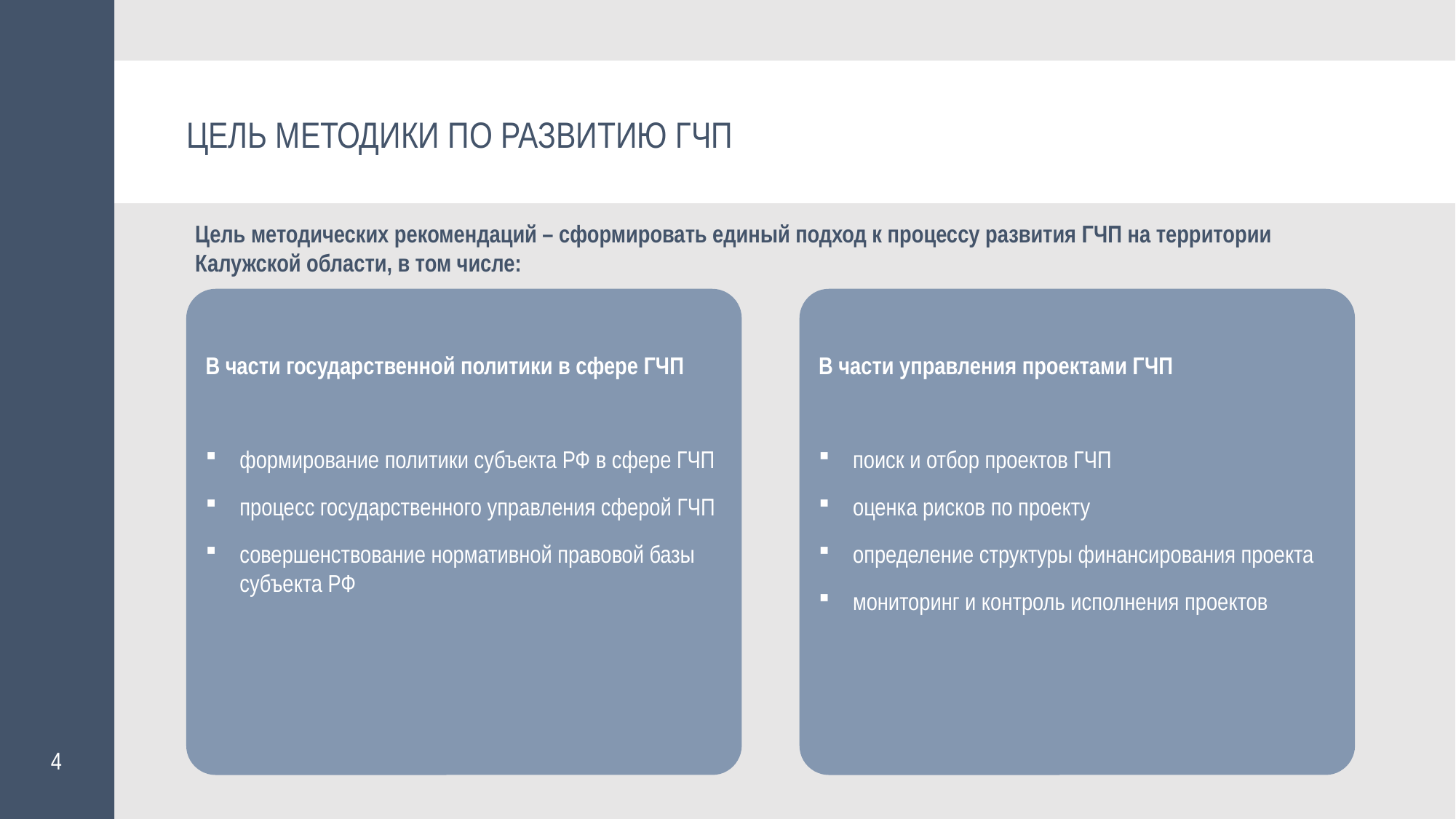

ЦЕЛЬ МЕТОДИКИ ПО РАЗВИТИЮ ГЧП
Цель методических рекомендаций – сформировать единый подход к процессу развития ГЧП на территории Калужской области, в том числе:

В части государственной политики в сфере ГЧП

формирование политики субъекта РФ в сфере ГЧП
процесс государственного управления сферой ГЧП
совершенствование нормативной правовой базы субъекта РФ

В части управления проектами ГЧП

поиск и отбор проектов ГЧП
оценка рисков по проекту
определение структуры финансирования проекта
мониторинг и контроль исполнения проектов

[unsupported chart]

4